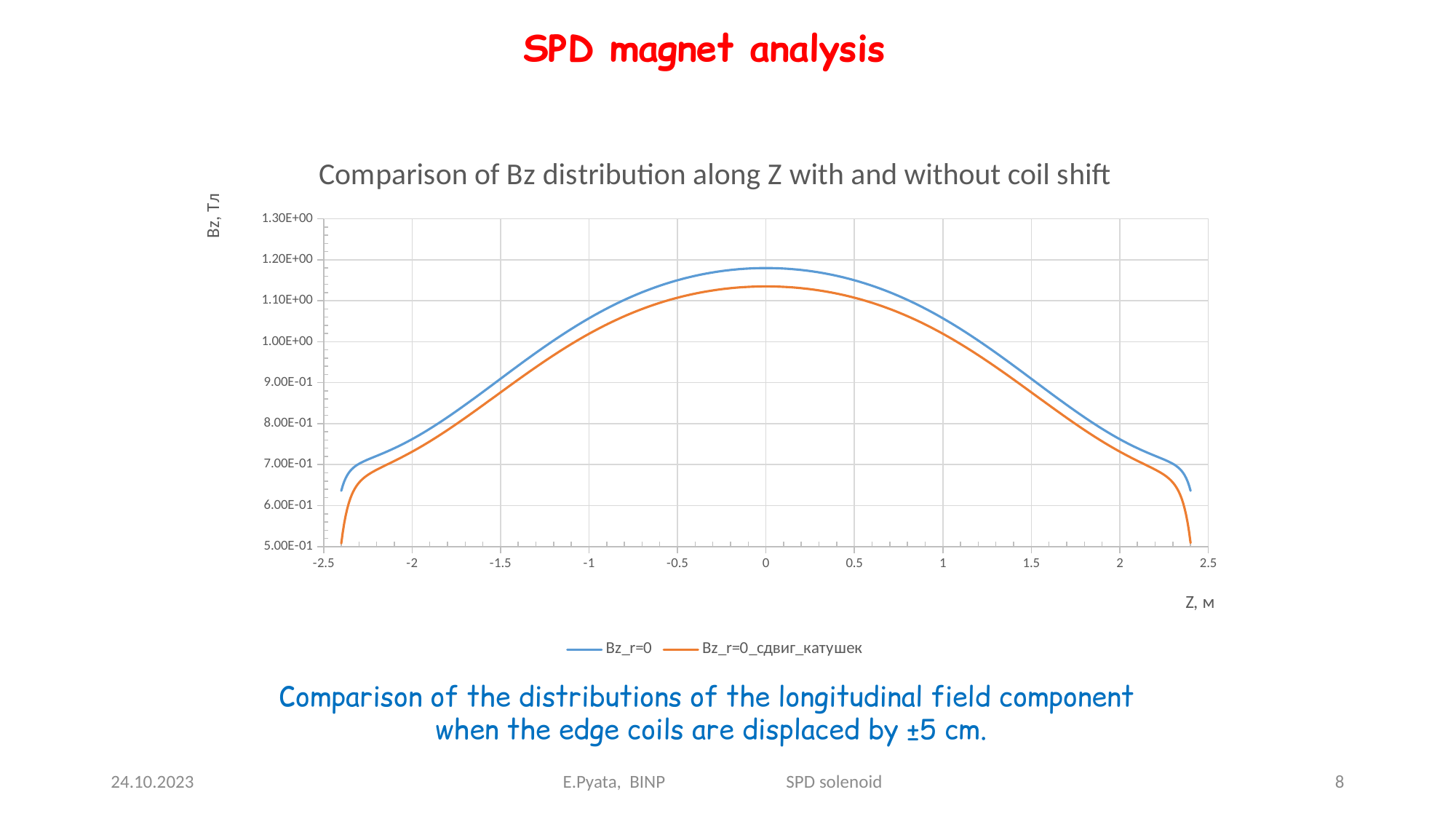

SPD magnet analysis

### Chart: Comparison of Bz distribution along Z with and without coil shift

| Category |  |  |
|---|---|---|
Comparison of the distributions of the longitudinal field component
 when the edge coils are displaced by ±5 cm.
24.10.2023
E.Pyata,  BINP                             SPD solenoid
8